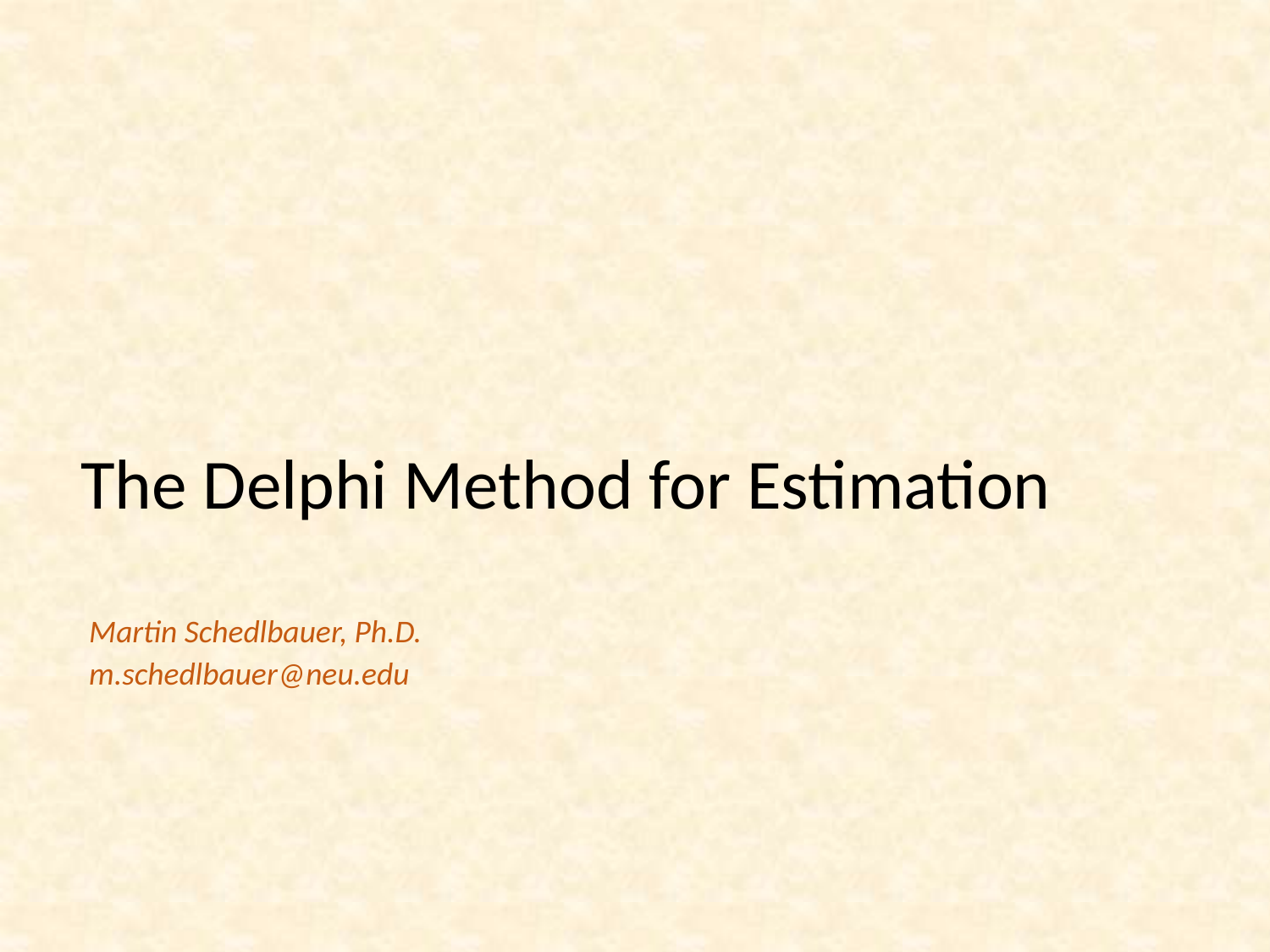

The Delphi Method for Estimation
Martin Schedlbauer, Ph.D.
m.schedlbauer@neu.edu